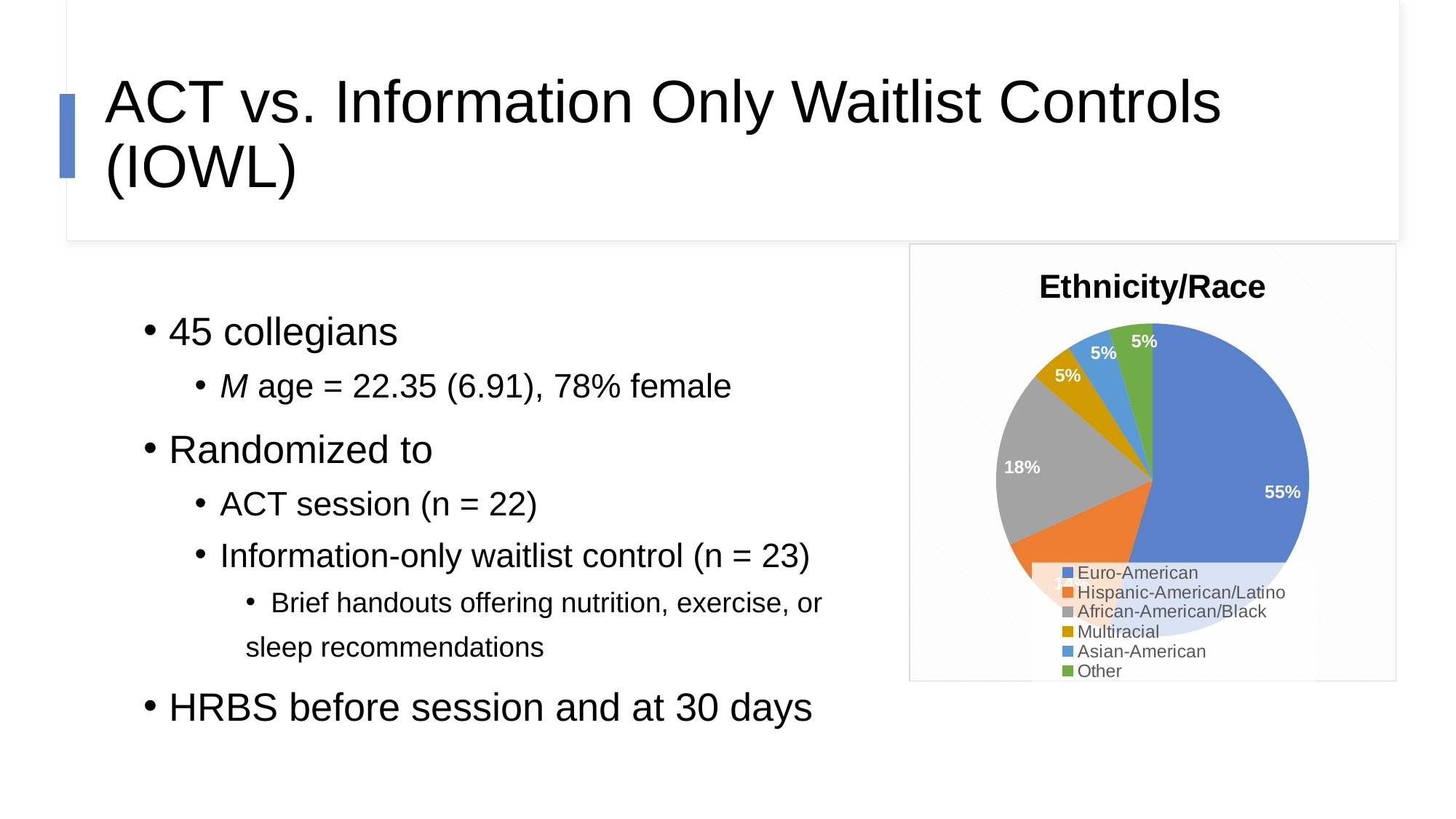

# ACT vs. Information Only Waitlist Controls (IOWL)

### Chart:

| Category | Ethnicity/Race |
|---|---|
| Euro-American | 0.545 |
| Hispanic-American/Latino | 0.136 |
| African-American/Black | 0.182 |
| Multiracial | 0.045 |
| Asian-American | 0.045 |
| Other | 0.045 |
45 collegians
M age = 22.35 (6.91), 78% female
Randomized to
ACT session (n = 22)
Information-only waitlist control (n = 23)
Brief handouts offering nutrition, exercise, or
sleep recommendations
HRBS before session and at 30 days